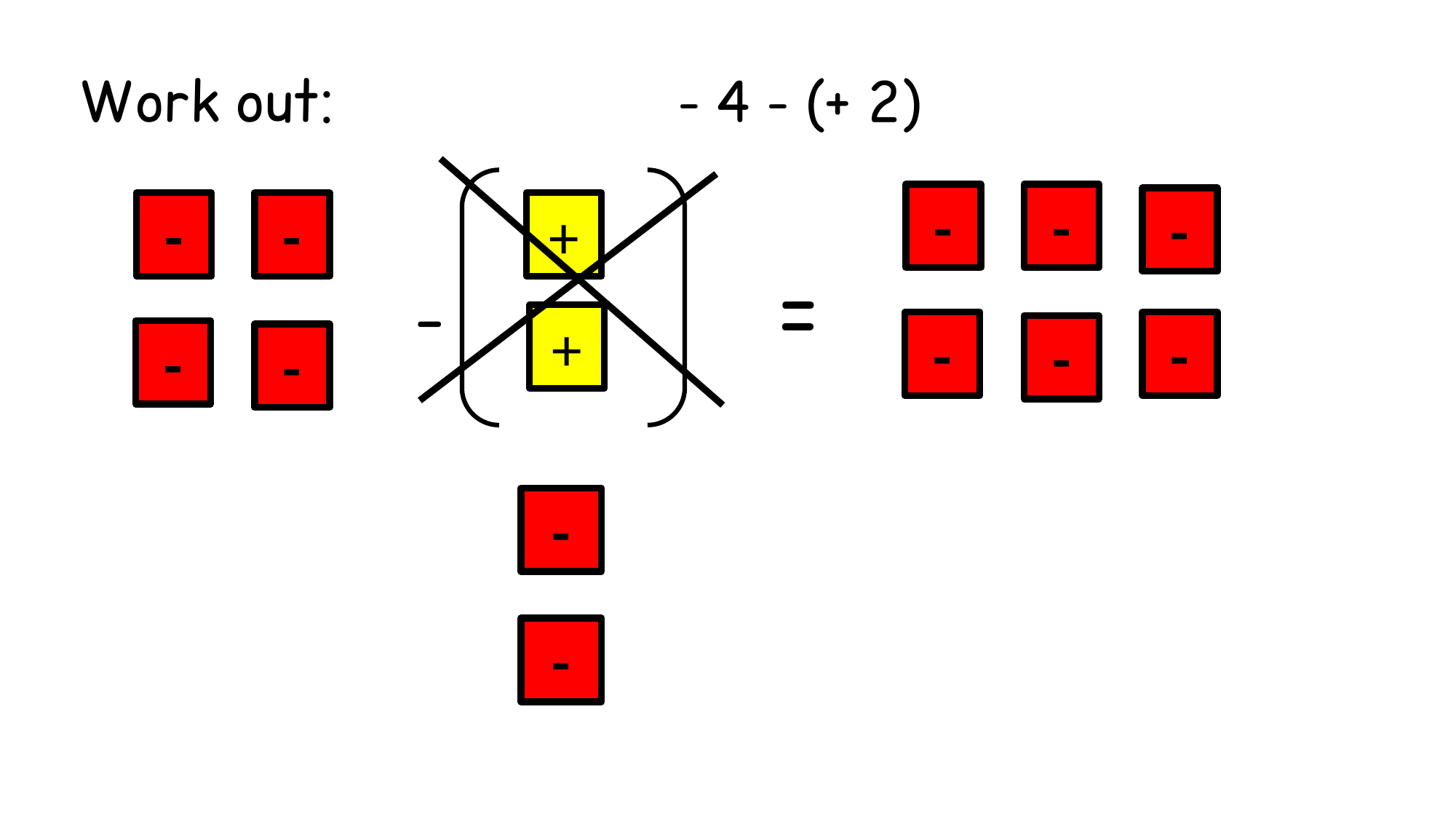

Work out:                     - 4 - (+ 2)

-
-
-
-
-
-
-
-
-
-
+
=
-
+
-
-